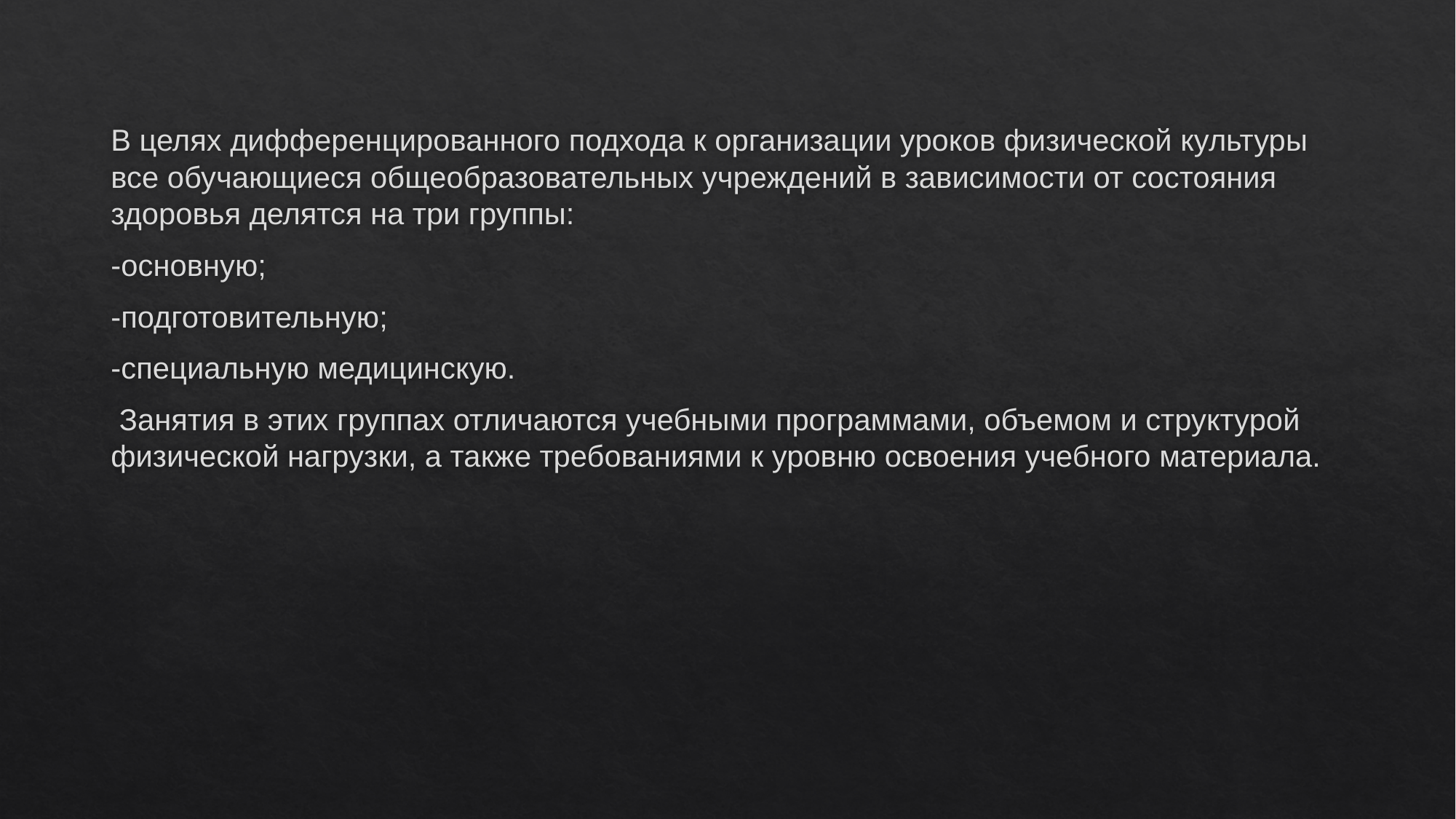

В целях дифференцированного подхода к организации уроков физической культуры все обучающиеся общеобразовательных учреждений в зависимости от состояния здоровья делятся на три группы:
-основную;
-подготовительную;
-специальную медицинскую.
 Занятия в этих группах отличаются учебными программами, объемом и структурой физической нагрузки, а также требованиями к уровню освоения учебного материала.